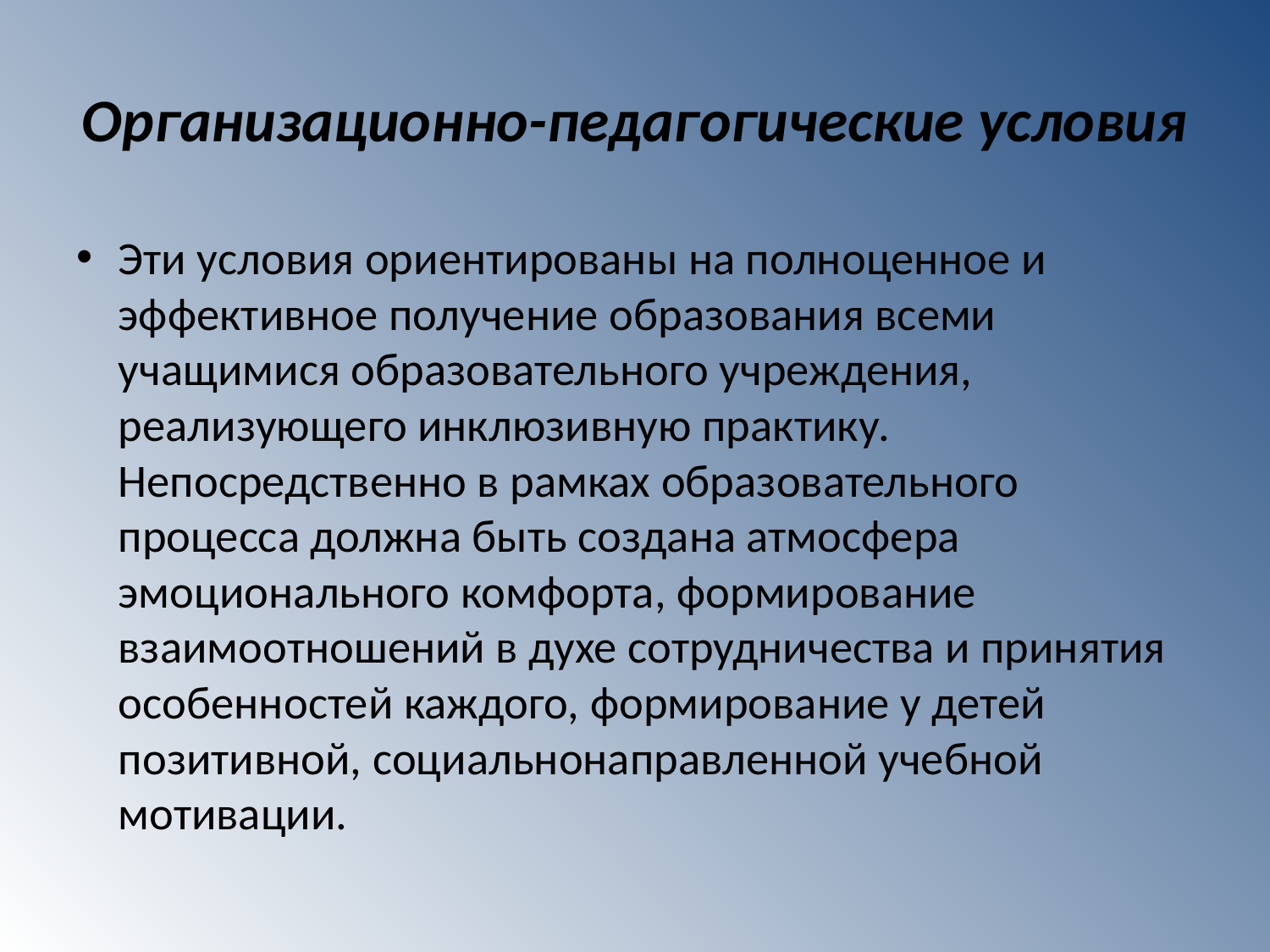

# Организационно-педагогические условия
Эти условия ориентированы на полноценное и эффективное получение образования всеми учащимися образовательного учреждения, реализующего инклюзивную практику. Непосредственно в рамках образовательного процесса должна быть создана атмосфера эмоционального комфорта, формирование взаимоотношений в духе сотрудничества и принятия особенностей каждого, формирование у детей позитивной, социальнонаправленной учебной мотивации.